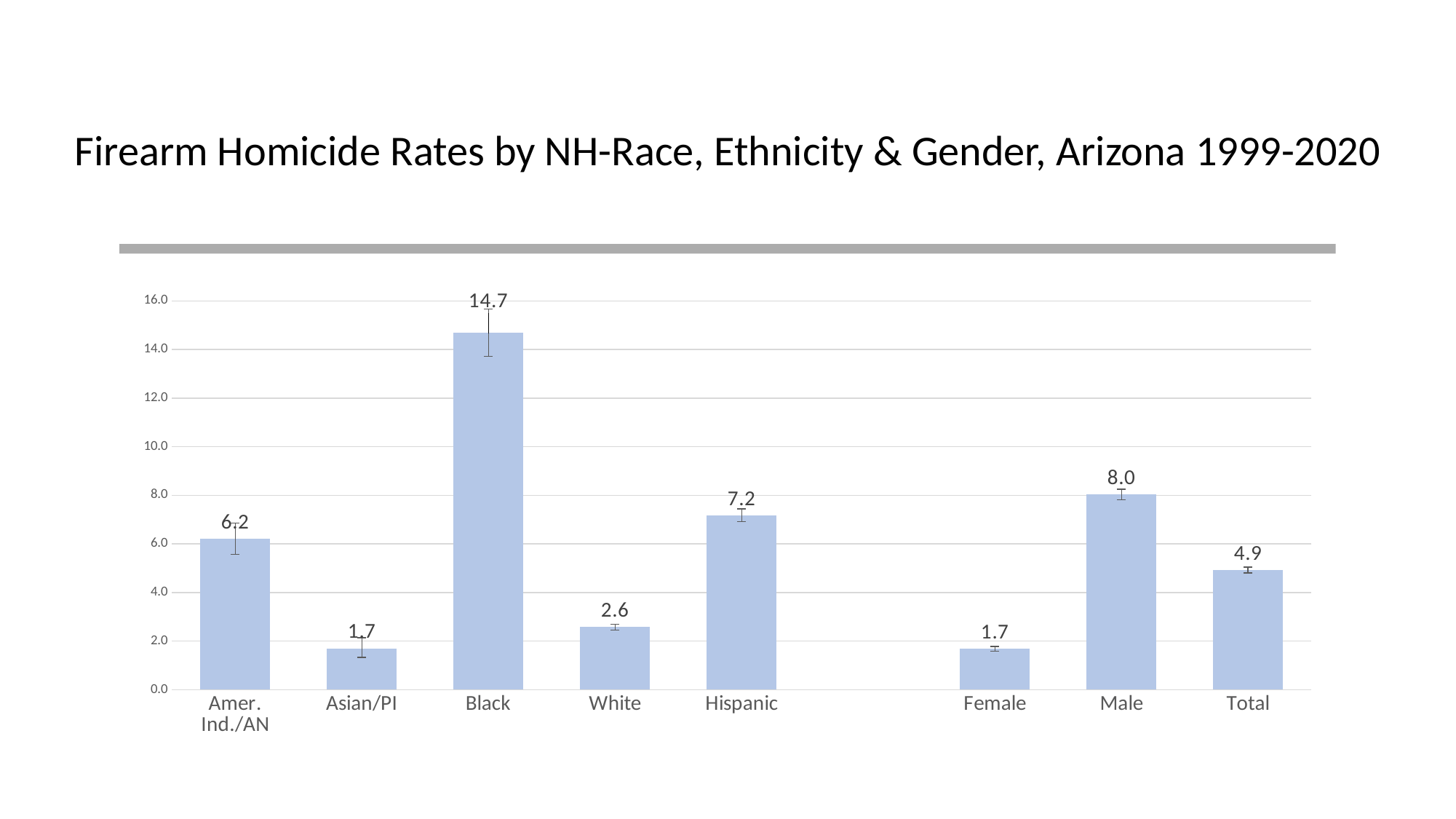

# Firearm Homicide Rates by NH-Race, Ethnicity & Gender, Arizona 1999-2020

### Chart

| Category | Age Adjusted Rate |
|---|---|
| Amer. Ind./AN | 6.21 |
| Asian/PI | 1.7 |
| Black | 14.69 |
| White | 2.58 |
| Hispanic | 7.18 |
|  | None |
| Female | 1.68 |
| Male | 8.03 |
| Total | 4.92 |